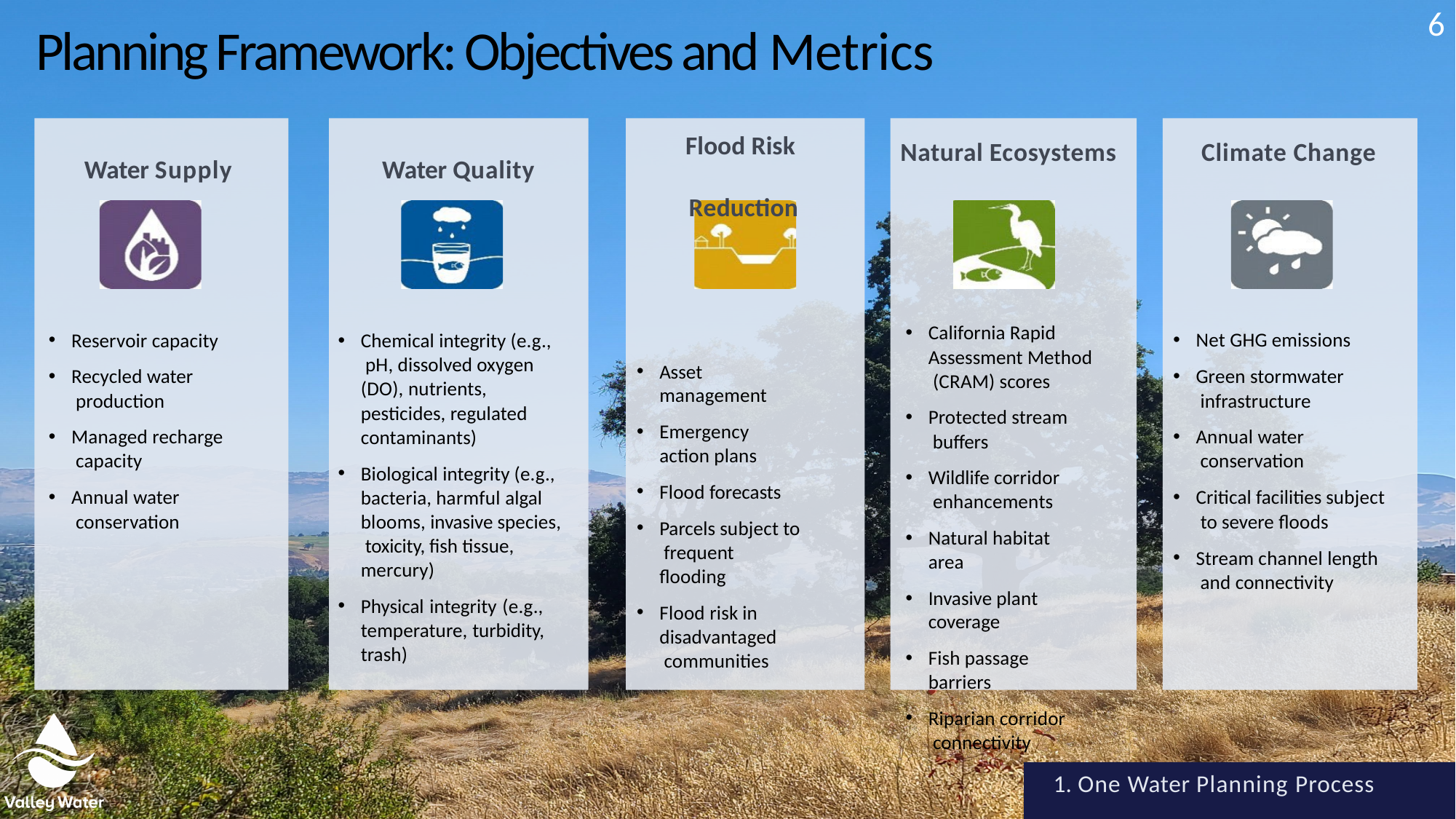

6

# Planning Framework: Objectives and Metrics
6
g  r  o
.
r

ate
w  y
e  l  l
a
v

Flood Risk  Reduction

Asset management
Emergency action plans
Flood forecasts
Parcels subject to  frequent flooding
Flood risk in  disadvantaged  communities
Climate Change

Net GHG emissions
Green stormwater  infrastructure
Annual water  conservation
Critical facilities subject  to severe floods
Stream channel length  and connectivity
Natural Ecosystems

California Rapid  Assessment Method  (CRAM) scores
Protected stream  buffers
Wildlife corridor  enhancements
Natural habitat area
Invasive plant coverage
Fish passage barriers
Riparian corridor  connectivity
Water Supply

Reservoir capacity
Recycled water  production
Managed recharge  capacity
Annual water  conservation
Water Quality

Chemical integrity (e.g.,  pH, dissolved oxygen  (DO), nutrients,  pesticides, regulated  contaminants)
Biological integrity (e.g.,  bacteria, harmful algal  blooms, invasive species,  toxicity, fish tissue,  mercury)
Physical integrity (e.g.,  temperature, turbidity,  trash)

1. One Water Planning Process